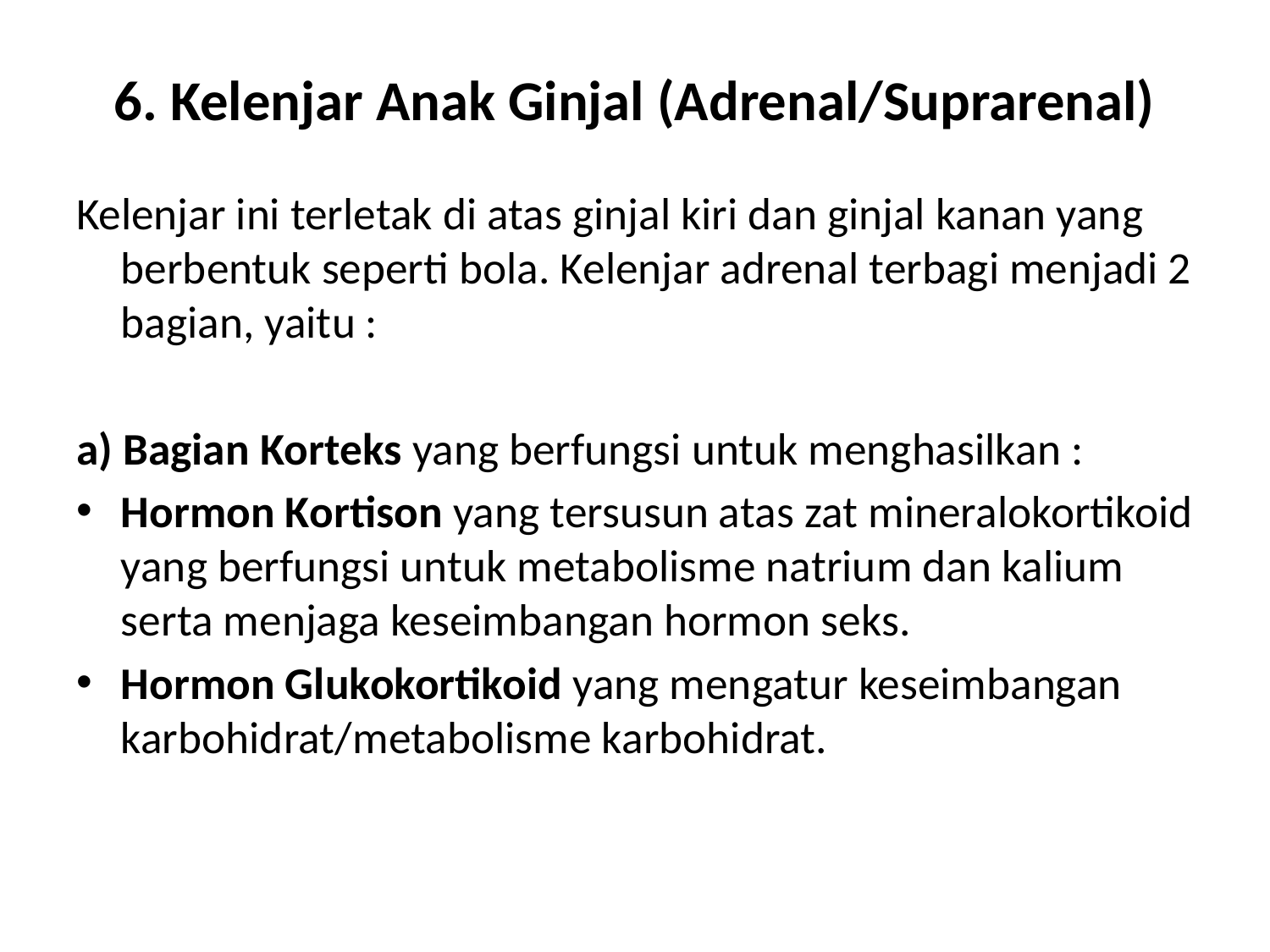

# 6. Kelenjar Anak Ginjal (Adrenal/Suprarenal)
Kelenjar ini terletak di atas ginjal kiri dan ginjal kanan yang berbentuk seperti bola. Kelenjar adrenal terbagi menjadi 2 bagian, yaitu :

a) Bagian Korteks yang berfungsi untuk menghasilkan :
Hormon Kortison yang tersusun atas zat mineralokortikoid yang berfungsi untuk metabolisme natrium dan kalium serta menjaga keseimbangan hormon seks.
Hormon Glukokortikoid yang mengatur keseimbangan karbohidrat/metabolisme karbohidrat.